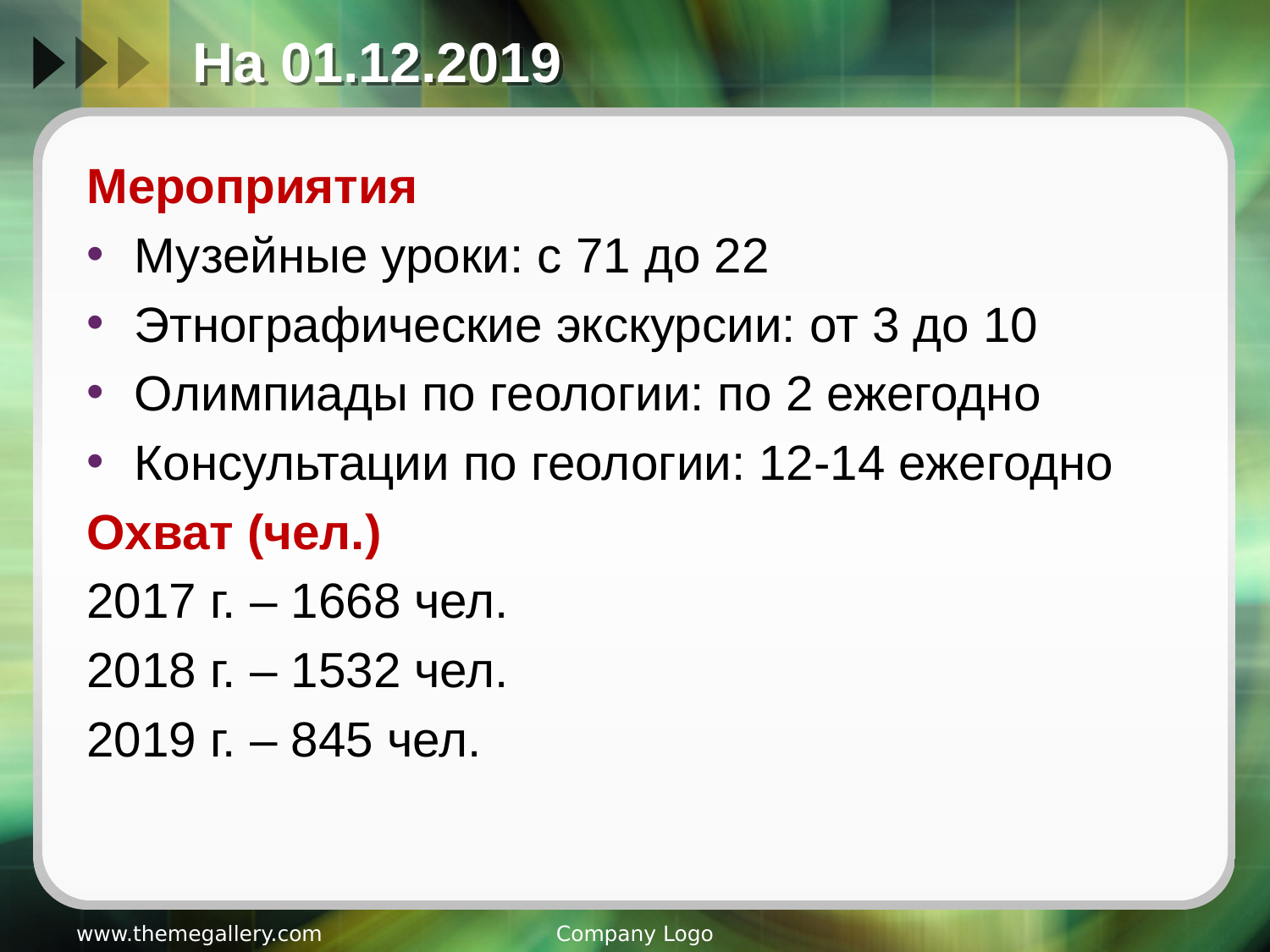

# На 01.12.2019
Мероприятия
Музейные уроки: с 71 до 22
Этнографические экскурсии: от 3 до 10
Олимпиады по геологии: по 2 ежегодно
Консультации по геологии: 12-14 ежегодно
Охват (чел.)
2017 г. – 1668 чел.
2018 г. – 1532 чел.
2019 г. – 845 чел.

www.themegallery.com
Company Logo